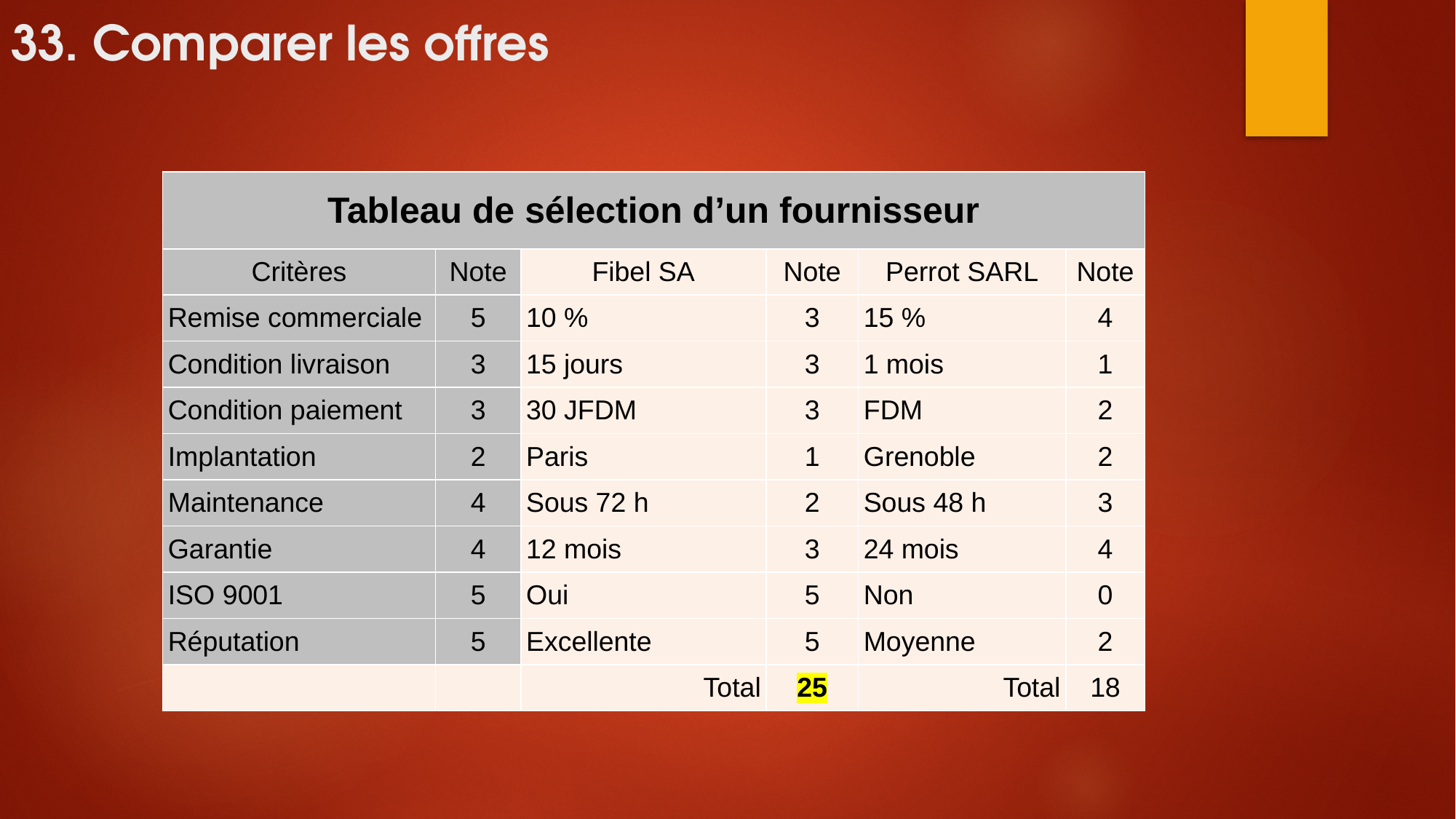

# 33. Comparer les offres
| Tableau de sélection d’un fournisseur |  |  |  |  |  |
| --- | --- | --- | --- | --- | --- |
| Critères | Note | Fibel SA | Note | Perrot SARL | Note |
| Remise commerciale | 5 | 10 % | 3 | 15 % | 4 |
| Condition livraison | 3 | 15 jours | 3 | 1 mois | 1 |
| Condition paiement | 3 | 30 JFDM | 3 | FDM | 2 |
| Implantation | 2 | Paris | 1 | Grenoble | 2 |
| Maintenance | 4 | Sous 72 h | 2 | Sous 48 h | 3 |
| Garantie | 4 | 12 mois | 3 | 24 mois | 4 |
| ISO 9001 | 5 | Oui | 5 | Non | 0 |
| Réputation | 5 | Excellente | 5 | Moyenne | 2 |
|  |  | Total | 25 | Total | 18 |